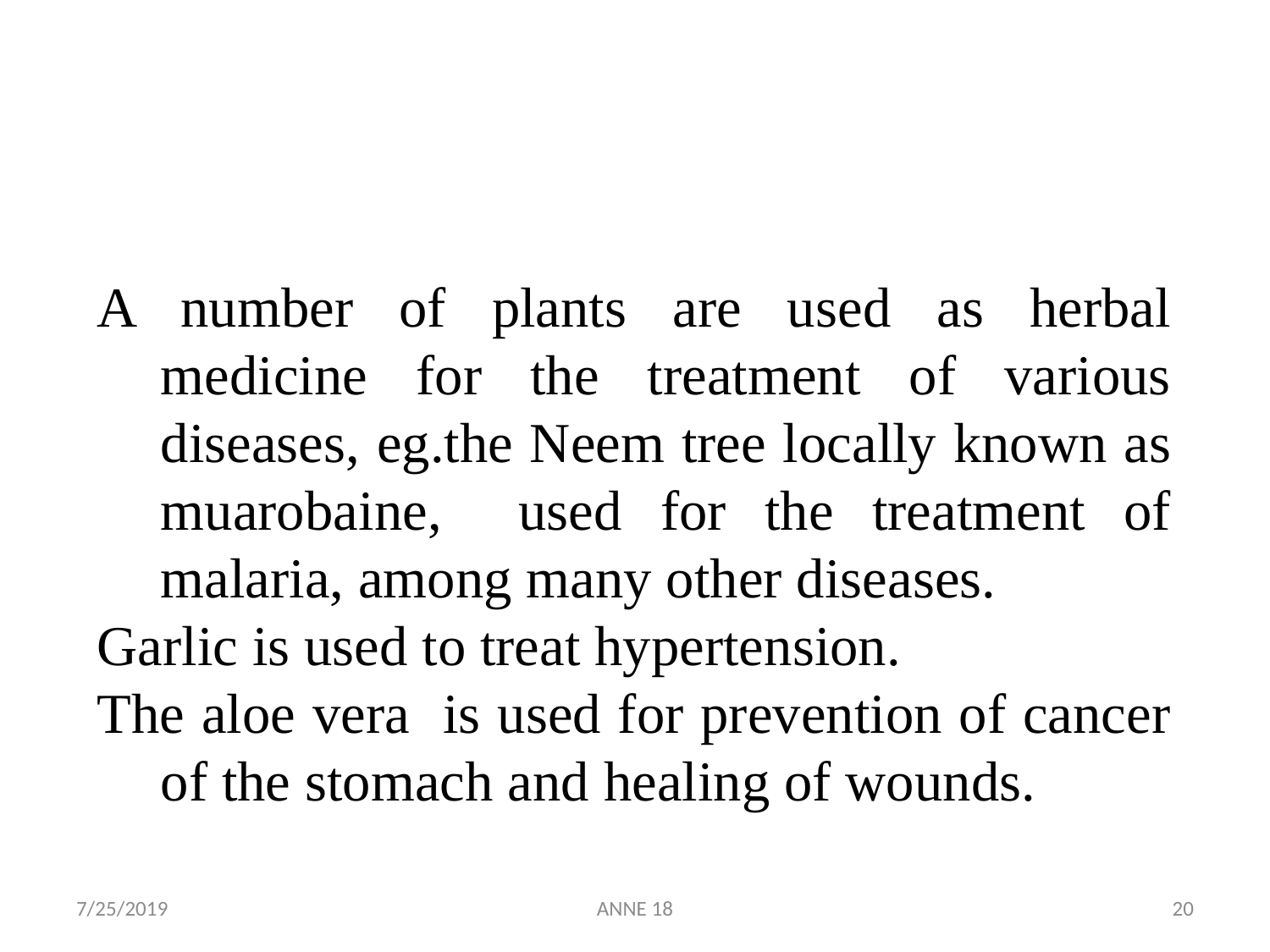

A number of plants are used as herbal medicine for the treatment of various diseases, eg.the Neem tree locally known as muarobaine,  used for the treatment of malaria, among many other diseases.
Garlic is used to treat hypertension.
The aloe vera  is used for prevention of cancer of the stomach and healing of wounds.
7/25/2019
ANNE 18
20